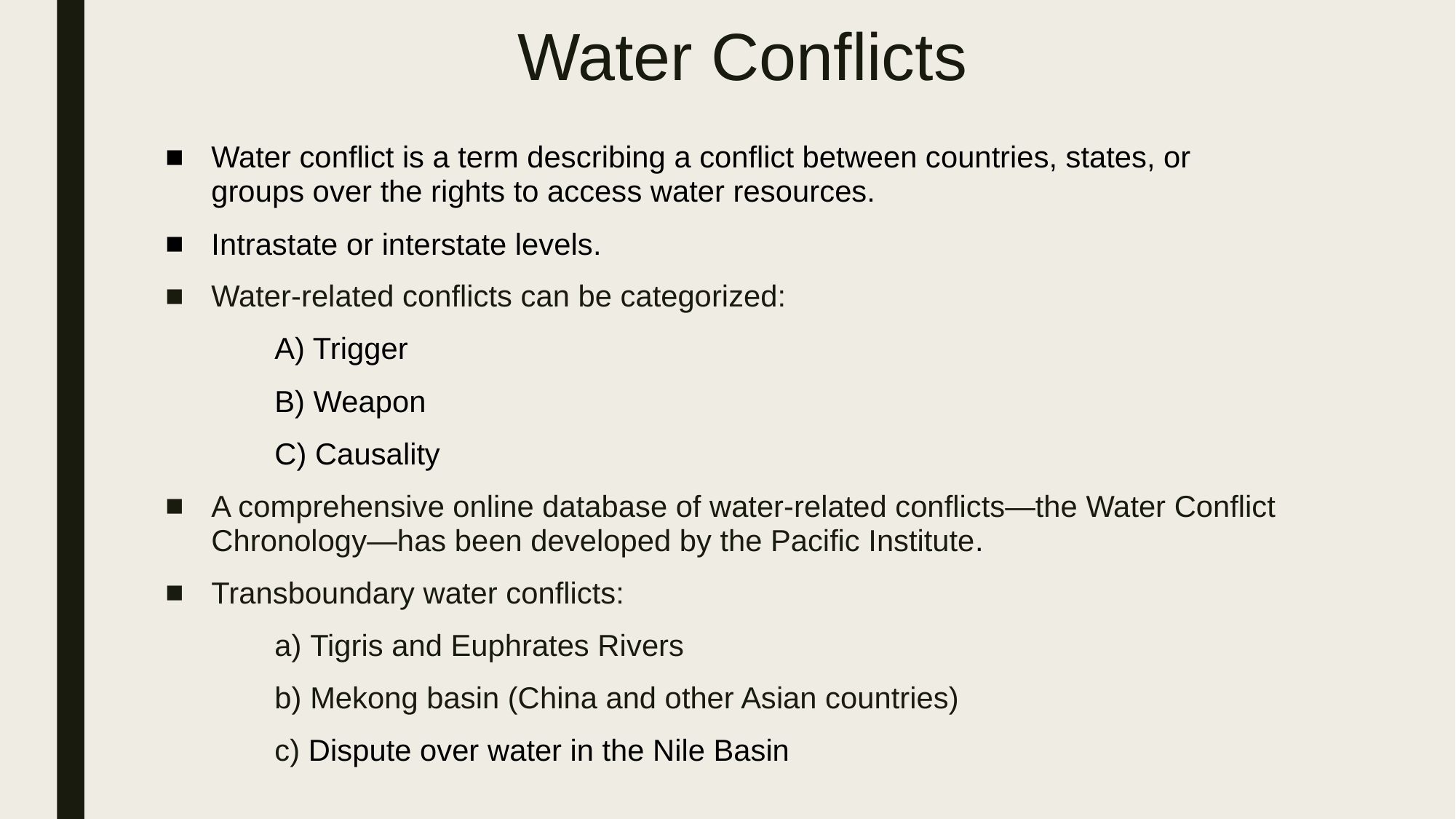

# Water Conflicts
Water conflict is a term describing a conflict between countries, states, or groups over the rights to access water resources.
Intrastate or interstate levels.
Water-related conflicts can be categorized:
	A) Trigger
	B) Weapon
	C) Causality
A comprehensive online database of water-related conflicts—the Water Conflict Chronology—has been developed by the Pacific Institute.
Transboundary water conflicts:
	a) Tigris and Euphrates Rivers
	b) Mekong basin (China and other Asian countries)
	c) Dispute over water in the Nile Basin